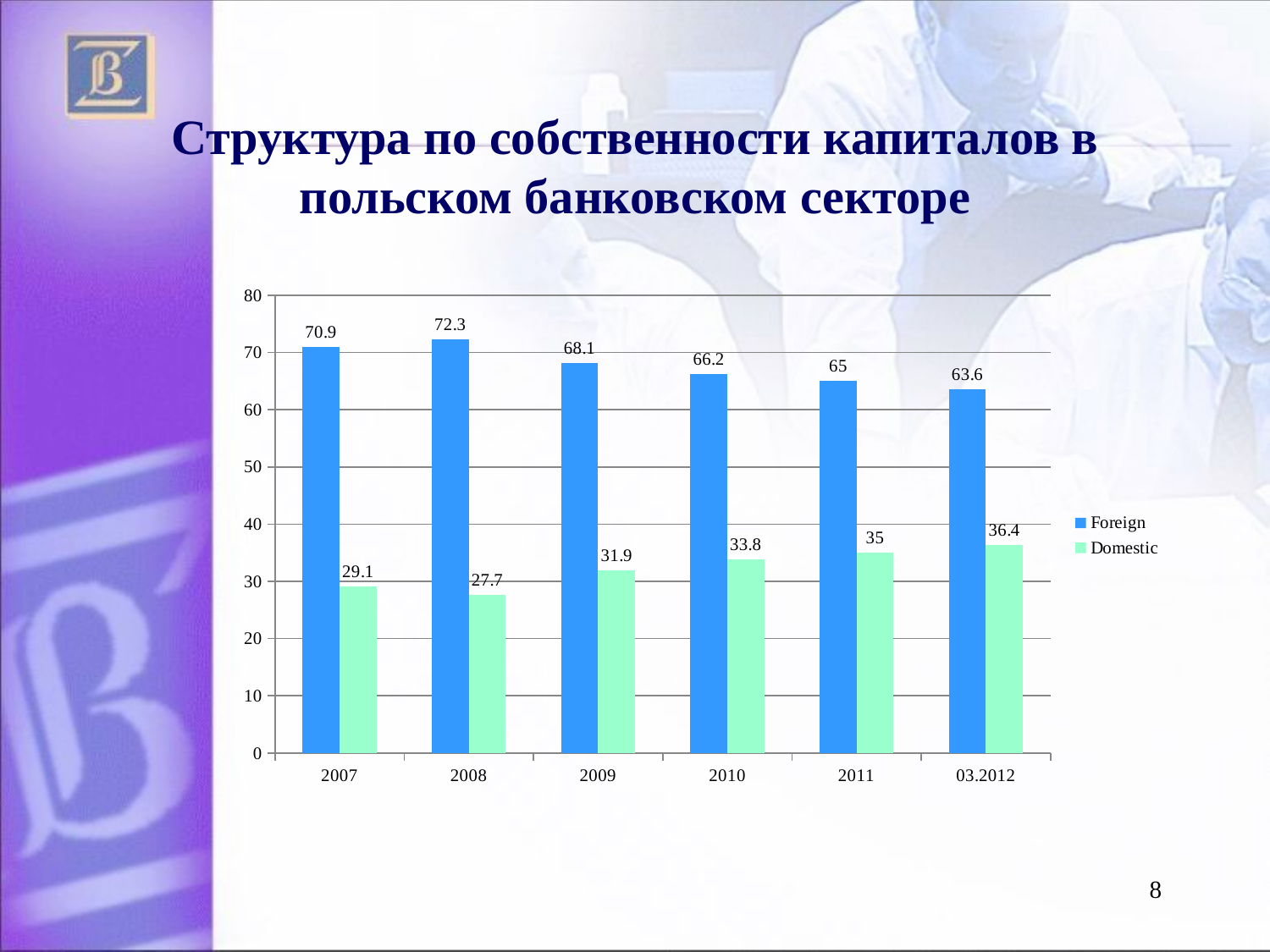

# Структура по собственности капиталов в польском банковском секторе

### Chart

| Category |  |  |
|---|---|---|
| 2007 | 70.9 | 29.1 |
| 2008 | 72.3 | 27.7 |
| 2009 | 68.1 | 31.9 |
| 2010 | 66.2 | 33.800000000000004 |
| 2011 | 65.0 | 35.0 |
| 03.2012 | 63.6 | 36.4 |
8